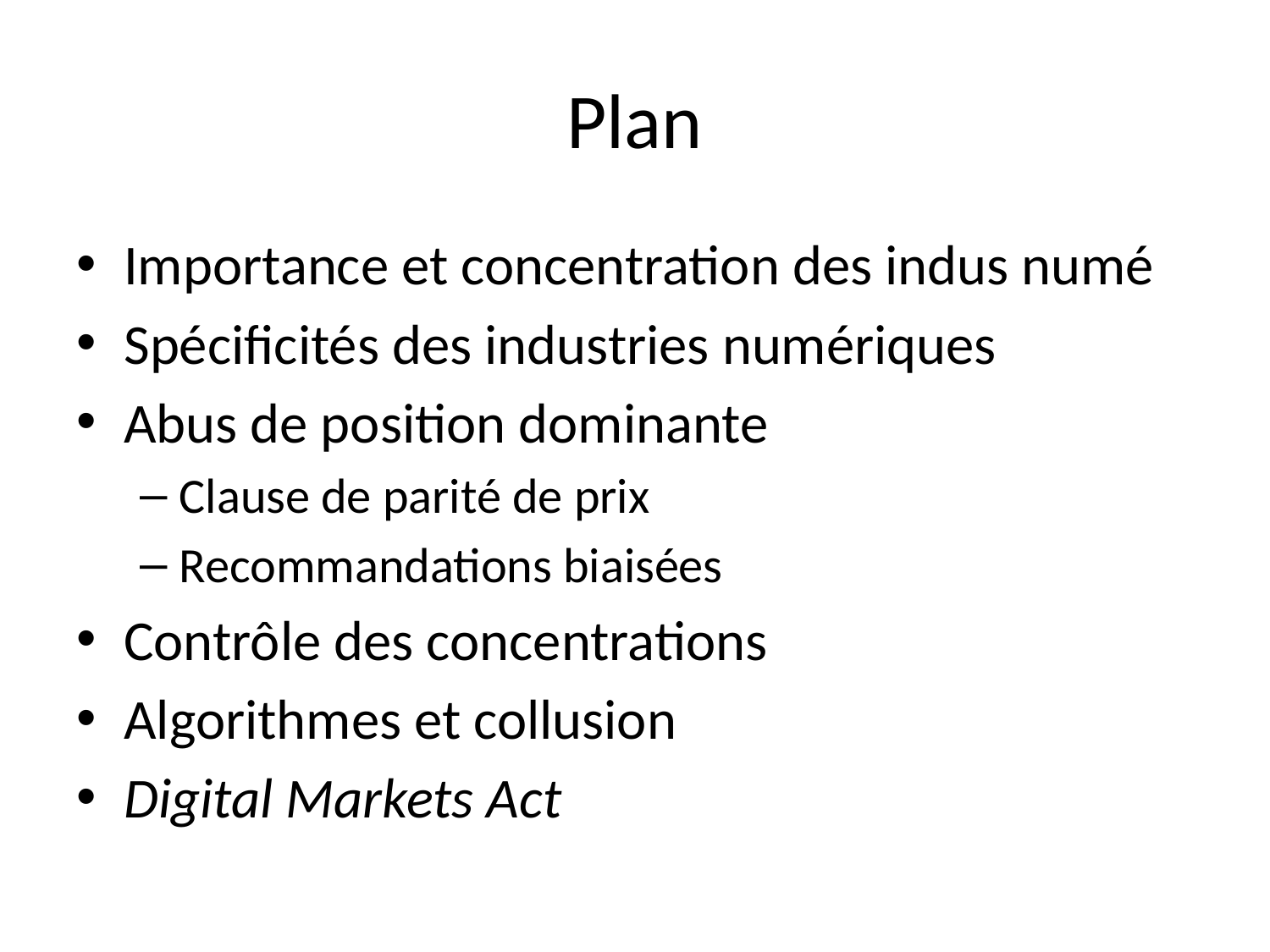

# Plan
Importance et concentration des indus numé
Spécificités des industries numériques
Abus de position dominante
Clause de parité de prix
Recommandations biaisées
Contrôle des concentrations
Algorithmes et collusion
Digital Markets Act